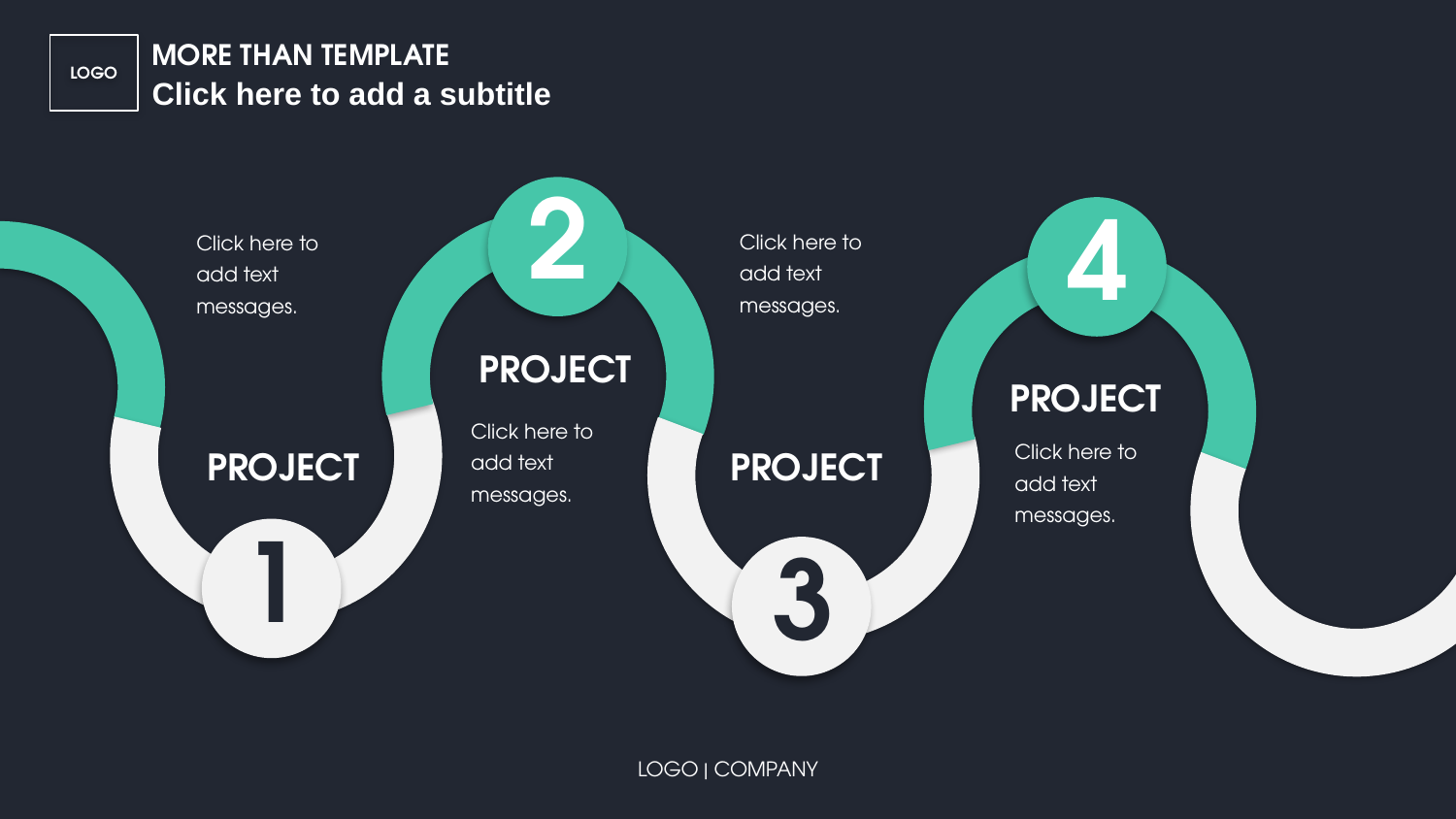

MORE THAN TEMPLATE
Click here to add a subtitle
LOGO

2

4

Click here to add text messages.
Click here to add text messages.

PROJECT

PROJECT
Click here to add text messages.
Click here to add text messages.
PROJECT
PROJECT

1

3
LOGO | COMPANY